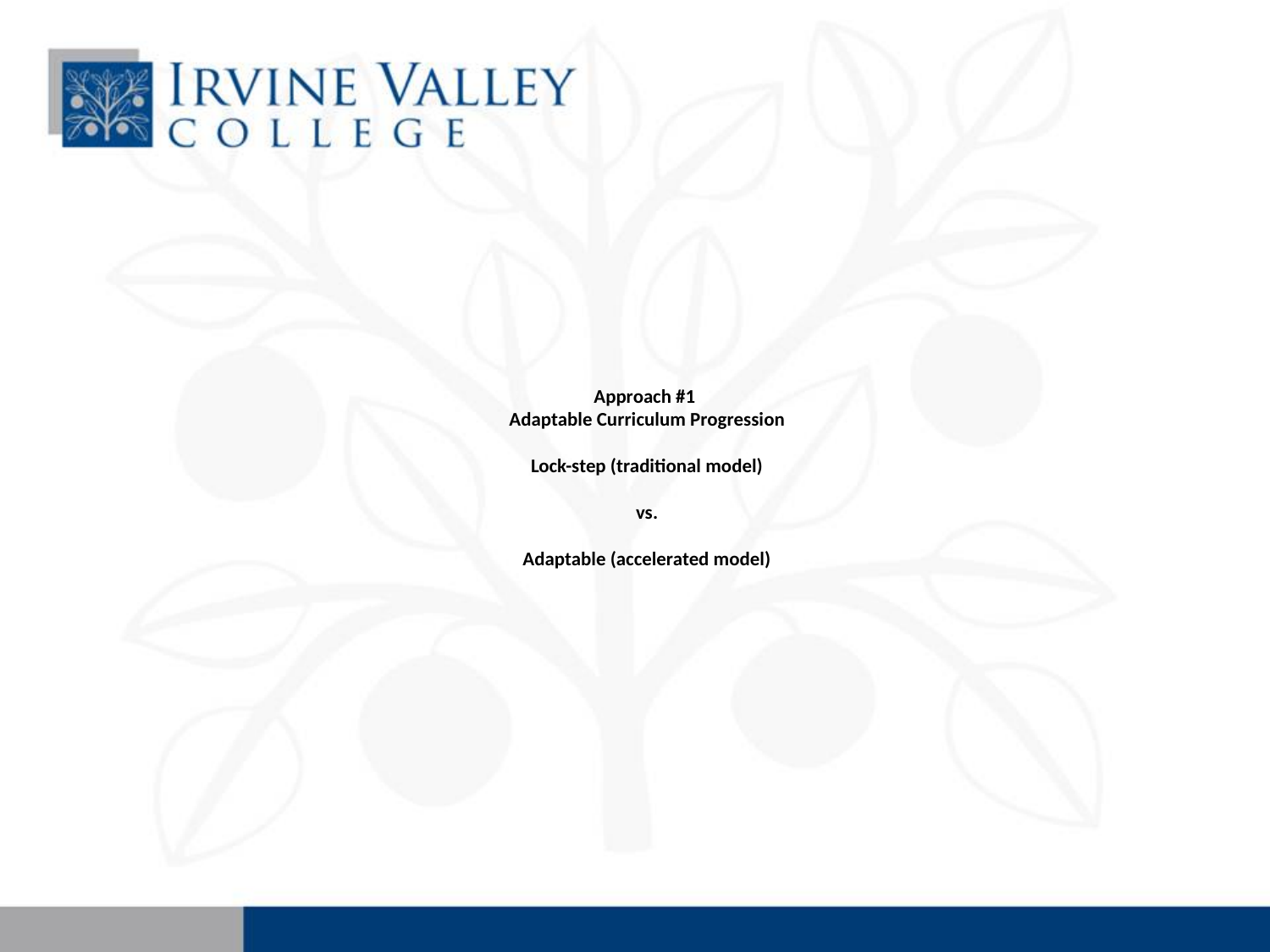

# Approach #1 Adaptable Curriculum Progression Lock-step (traditional model) vs. Adaptable (accelerated model)